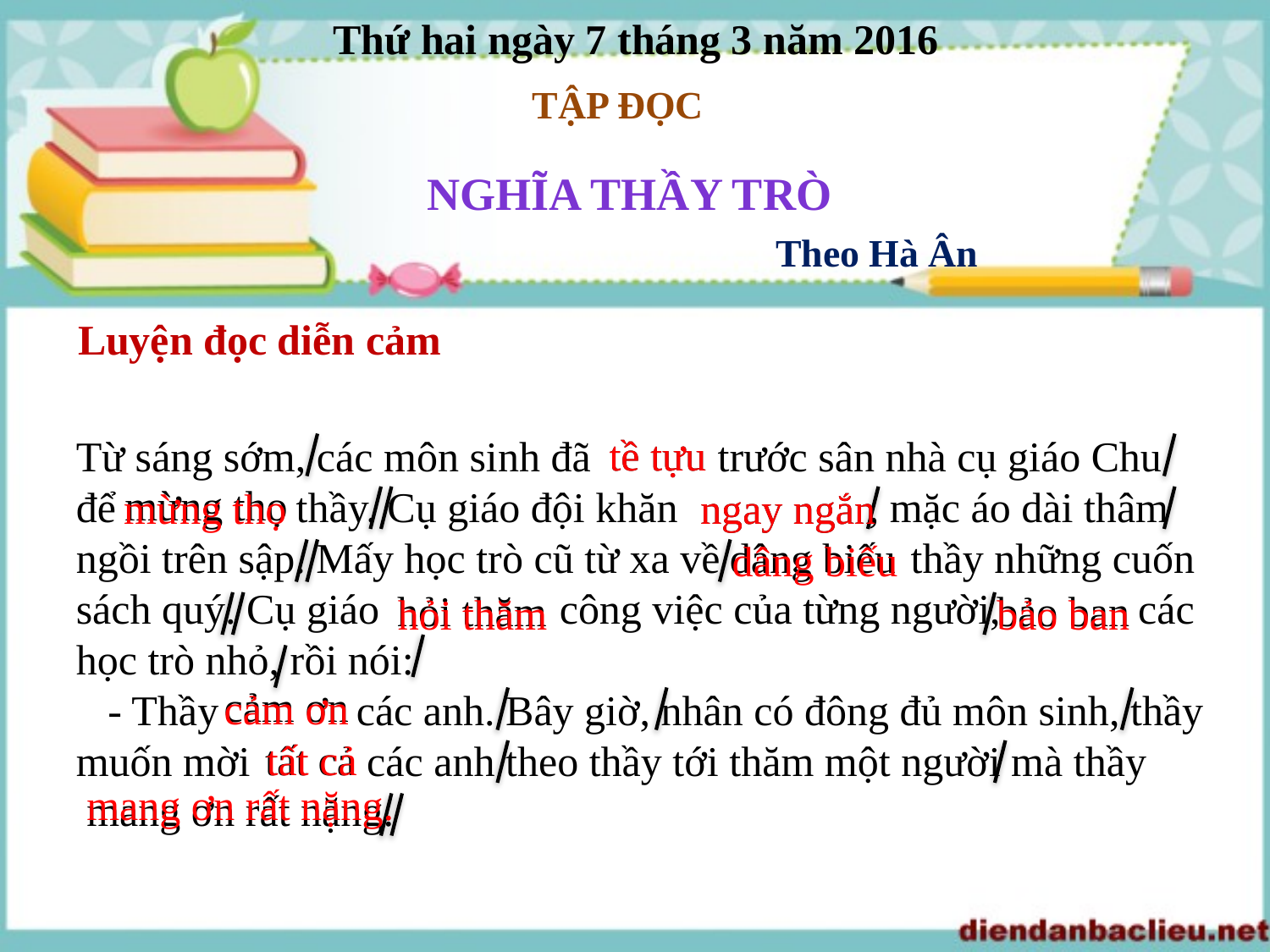

Thứ hai ngày 7 tháng 3 năm 2016

Tập đọc

NGHĨA THẦY TRÒ
Theo Hà Ân
Luyện đọc diễn cảm
tề tựu
tề tựu
Từ sáng sớm, các môn sinh đã            trước sân nhà cụ giáo Chu để                 thầy. Cụ giáo đội khăn                  , mặc áo dài thâm ngồi trên sập. Mấy học trò cũ từ xa về                  thầy những cuốn sách quý. Cụ giáo                 công việc của từng người,             các học trò nhỏ, rồi nói:
   - Thầy             các anh. Bây giờ, nhân có đông đủ môn sinh, thầy muốn mời           các anh theo thầy tới thăm một người mà thầy
mừng thọ
mừng thọ
ngay ngắn
ngay ngắn
dâng biếu
dâng biếu
hỏi thăm
bảo ban
hỏi thăm
bảo ban
cảm ơn
cảm ơn
tất cả
tất cả
mang ơn rất nặng.

mang ơn rất nặng.